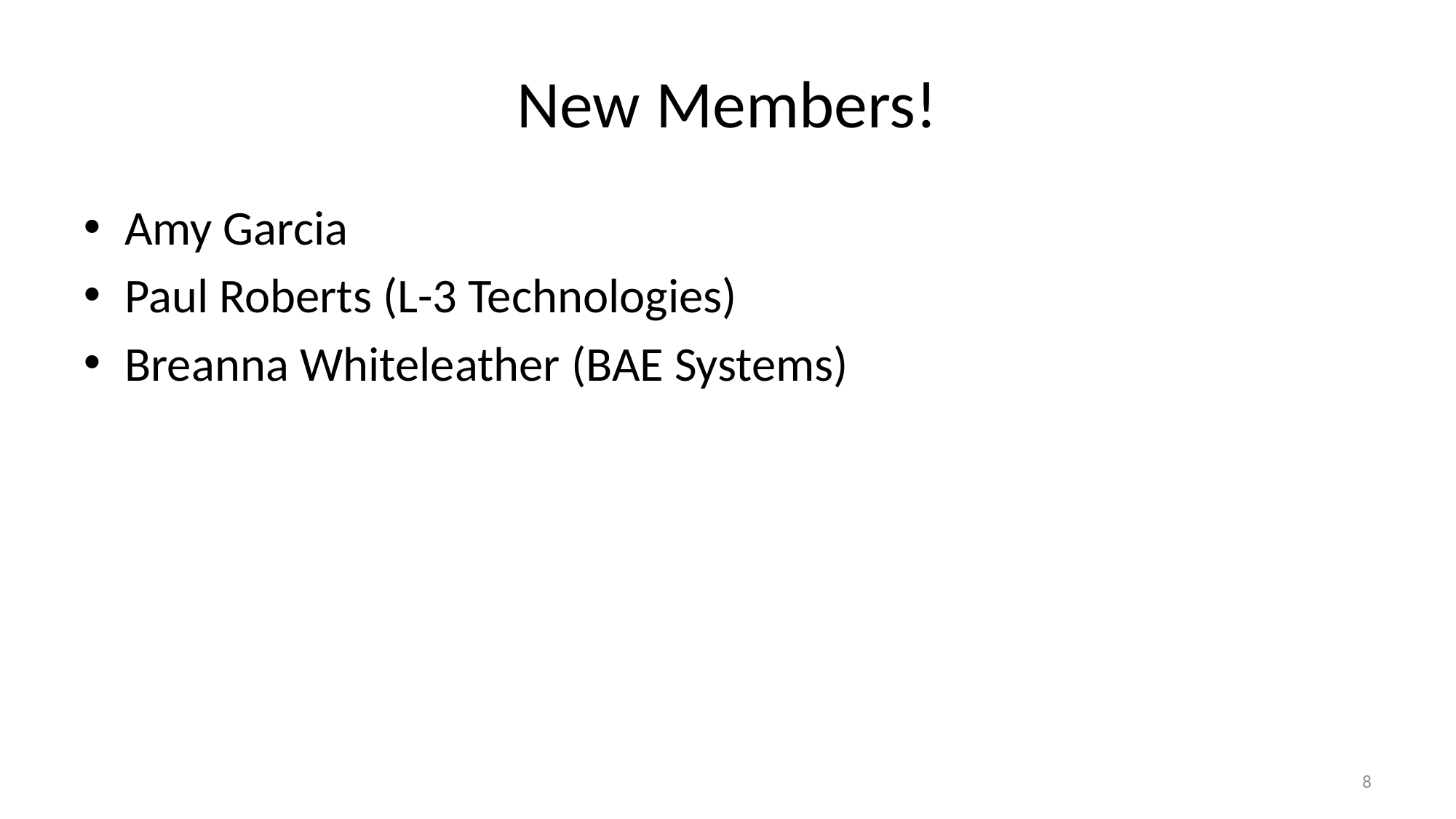

# New Members!
Amy Garcia
Paul Roberts (L-3 Technologies)
Breanna Whiteleather (BAE Systems)
8